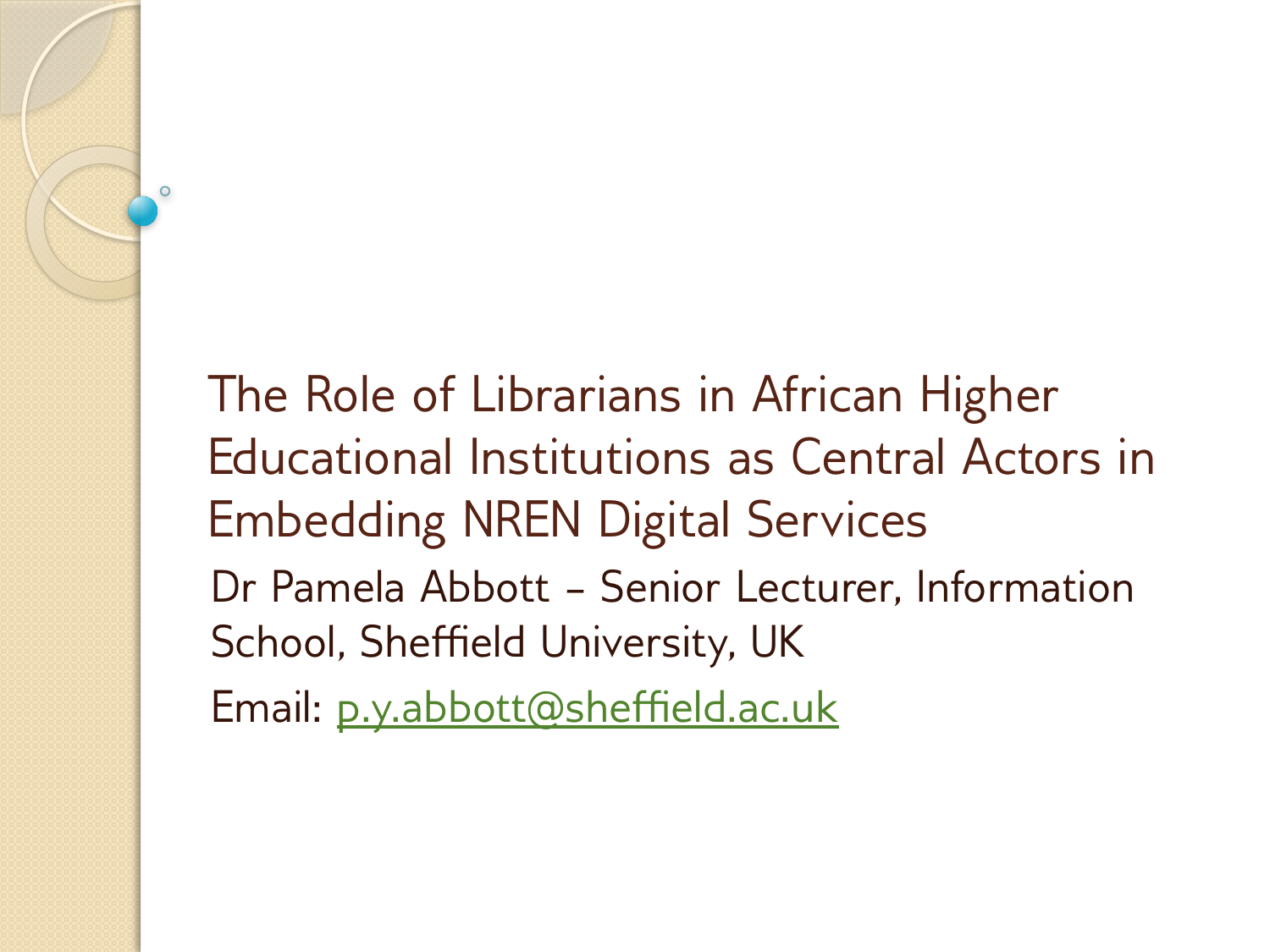

# The Role of Librarians in African Higher Educational Institutions as Central Actors in Embedding NREN Digital Services
Dr Pamela Abbott – Senior Lecturer, Information School, Sheffield University, UK
Email: p.y.abbott@sheffield.ac.uk